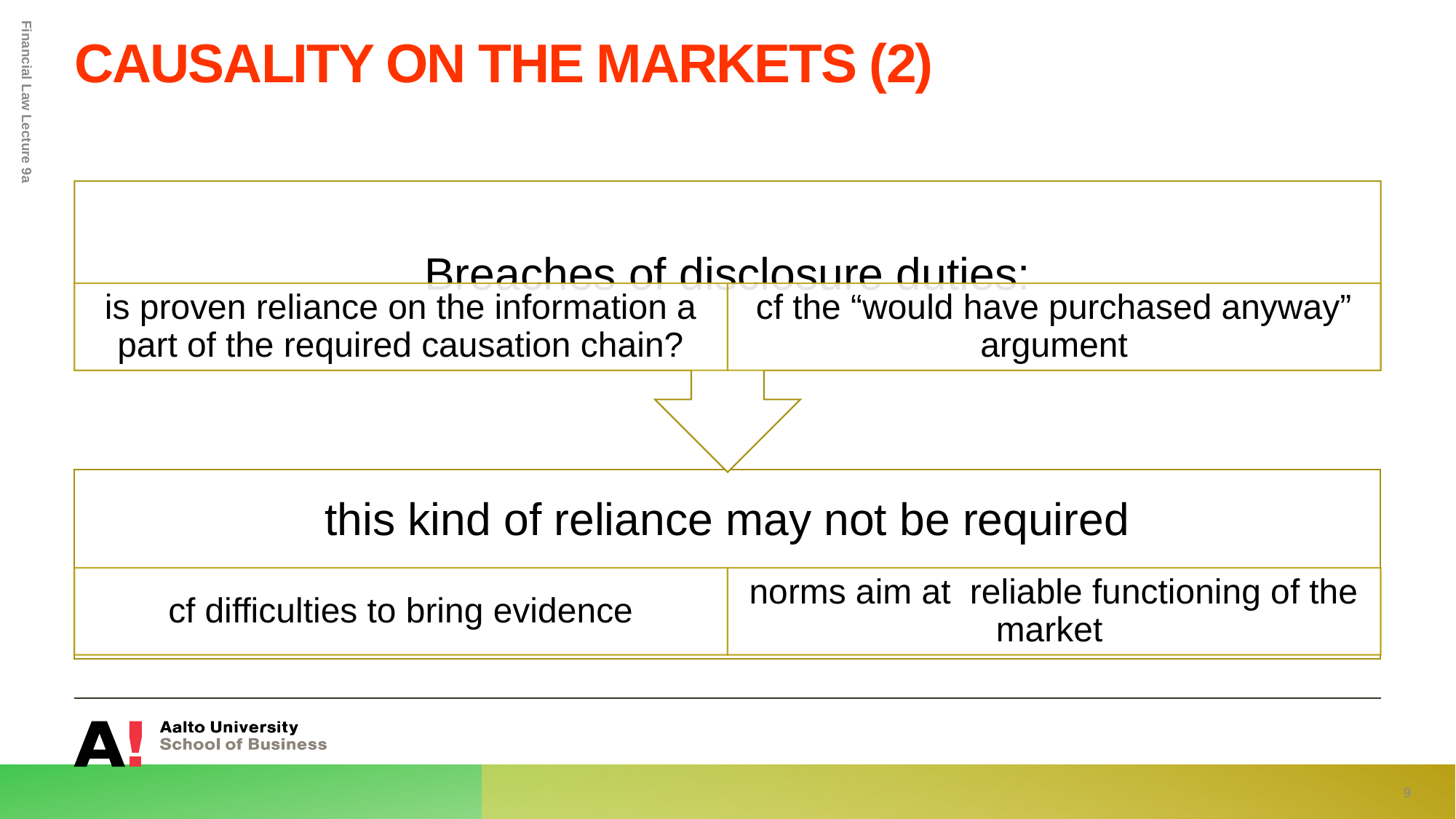

# Causality on the Markets (2)
this kind of reliance may not be required
cf difficulties to bring evidence
norms aim at  reliable functioning of the market
Breaches of disclosure duties:
is proven reliance on the information a part of the required causation chain?
cf the “would have purchased anyway” argument

Financial Law Lecture 9a
9